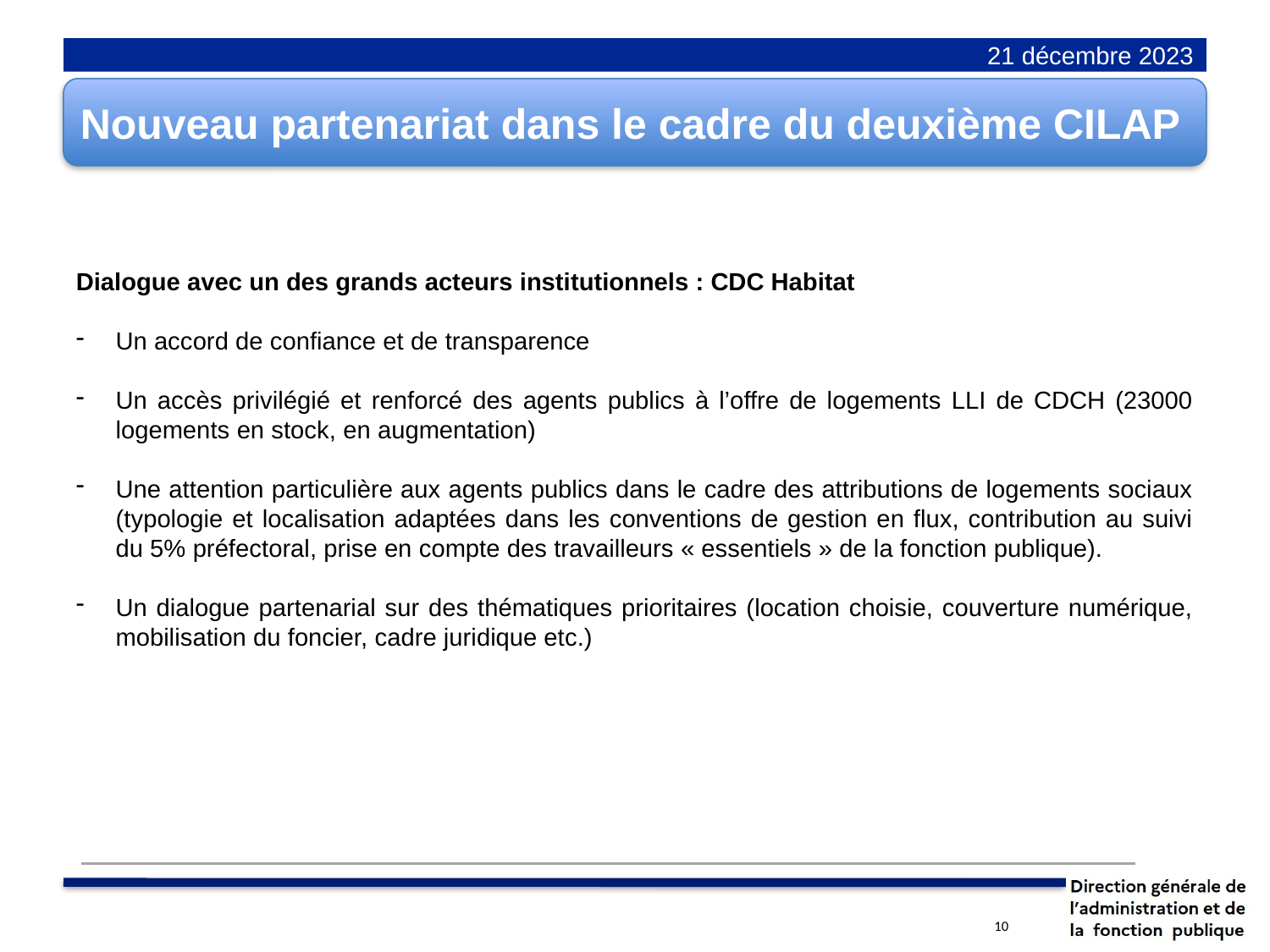

# 21 décembre 2023
Nouveau partenariat dans le cadre du deuxième CILAP
Dialogue avec un des grands acteurs institutionnels : CDC Habitat

Un accord de confiance et de transparence

Un accès privilégié et renforcé des agents publics à l’offre de logements LLI de CDCH (23000 logements en stock, en augmentation)

Une attention particulière aux agents publics dans le cadre des attributions de logements sociaux (typologie et localisation adaptées dans les conventions de gestion en flux, contribution au suivi du 5% préfectoral, prise en compte des travailleurs « essentiels » de la fonction publique).

Un dialogue partenarial sur des thématiques prioritaires (location choisie, couverture numérique, mobilisation du foncier, cadre juridique etc.)